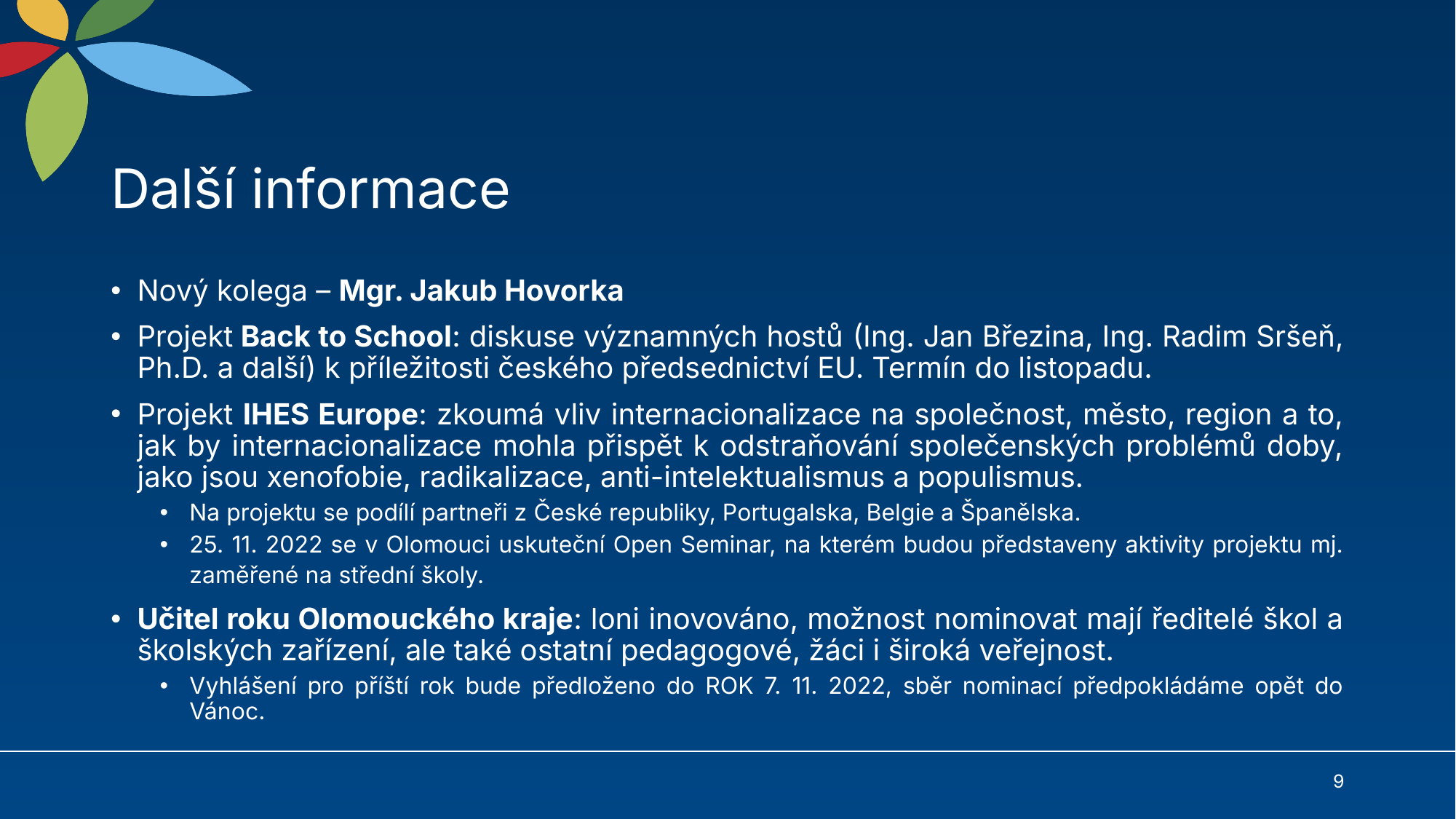

# Další informace
Nový kolega – Mgr. Jakub Hovorka
Projekt Back to School: diskuse významných hostů (Ing. Jan Březina, Ing. Radim Sršeň, Ph.D. a další) k příležitosti českého předsednictví EU. Termín do listopadu.
Projekt IHES Europe: zkoumá vliv internacionalizace na společnost, město, region a to, jak by internacionalizace mohla přispět k odstraňování společenských problémů doby, jako jsou xenofobie, radikalizace, anti-intelektualismus a populismus.
Na projektu se podílí partneři z České republiky, Portugalska, Belgie a Španělska.
25. 11. 2022 se v Olomouci uskuteční Open Seminar, na kterém budou představeny aktivity projektu mj. zaměřené na střední školy.
Učitel roku Olomouckého kraje: loni inovováno, možnost nominovat mají ředitelé škol a školských zařízení, ale také ostatní pedagogové, žáci i široká veřejnost.
Vyhlášení pro příští rok bude předloženo do ROK 7. 11. 2022, sběr nominací předpokládáme opět do Vánoc.

9